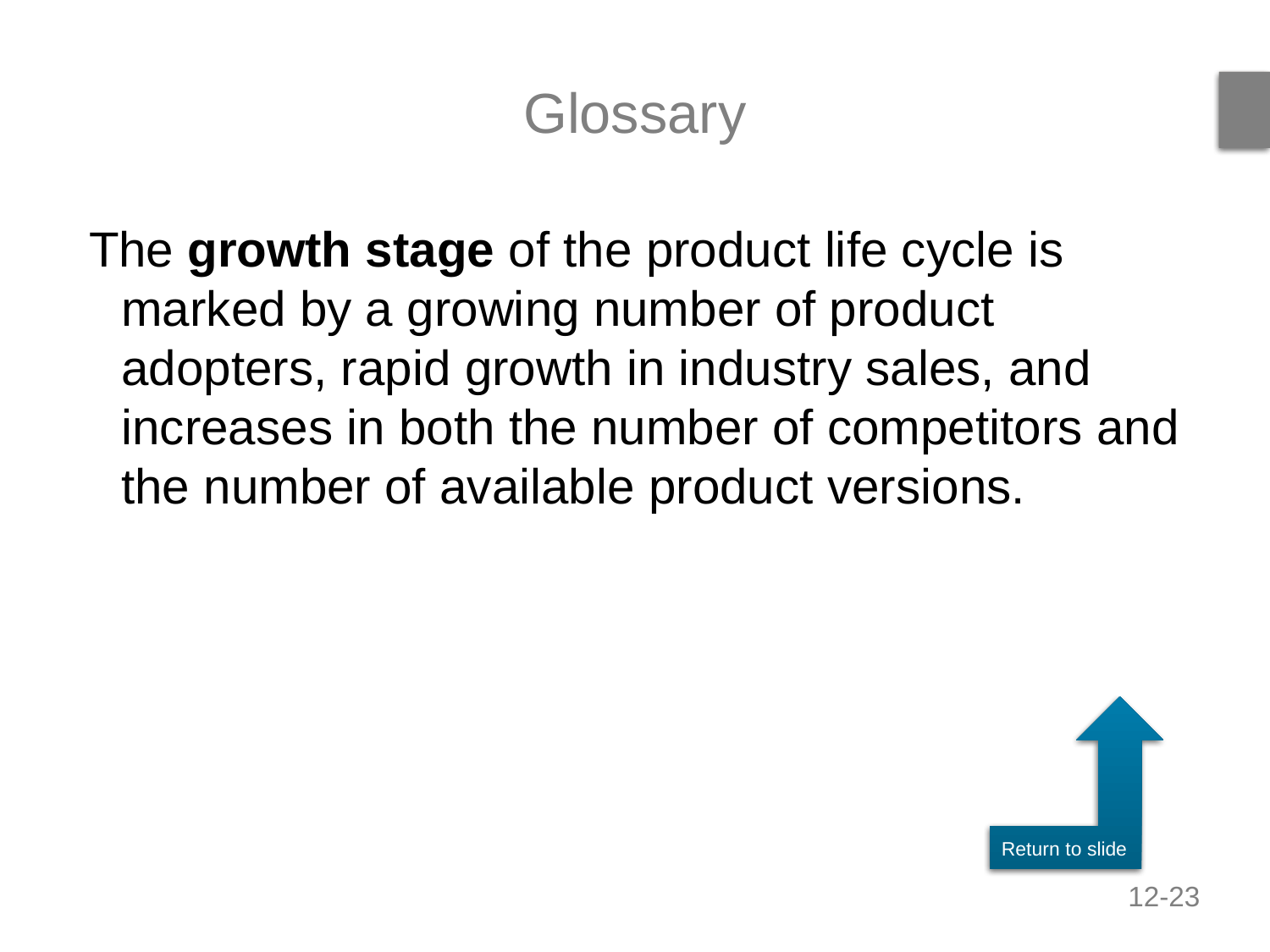

# Glossary
The growth stage of the product life cycle is marked by a growing number of product adopters, rapid growth in industry sales, and increases in both the number of competitors and the number of available product versions.